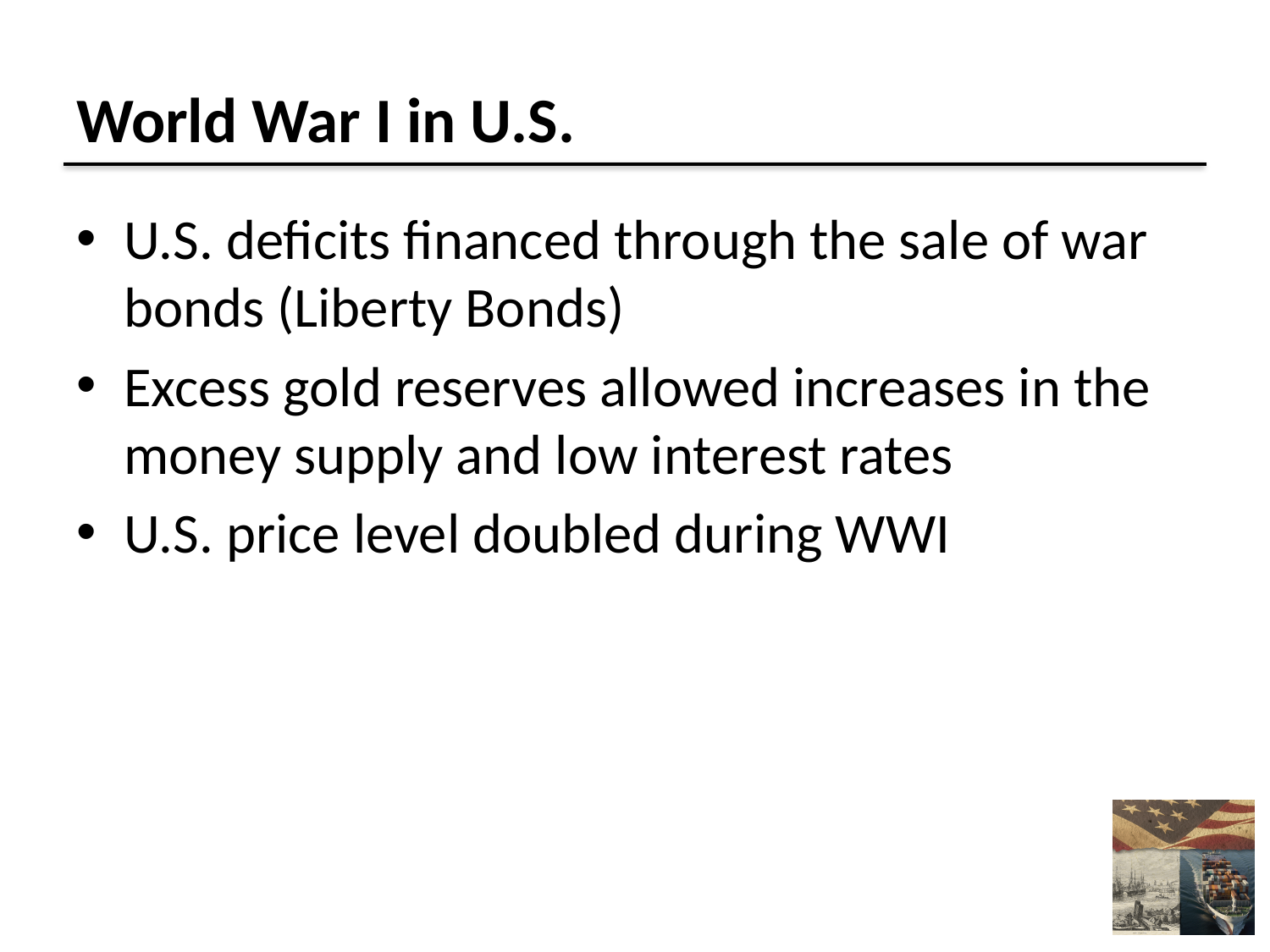

# World War I in U.S.
U.S. deficits financed through the sale of war bonds (Liberty Bonds)
Excess gold reserves allowed increases in the money supply and low interest rates
U.S. price level doubled during WWI